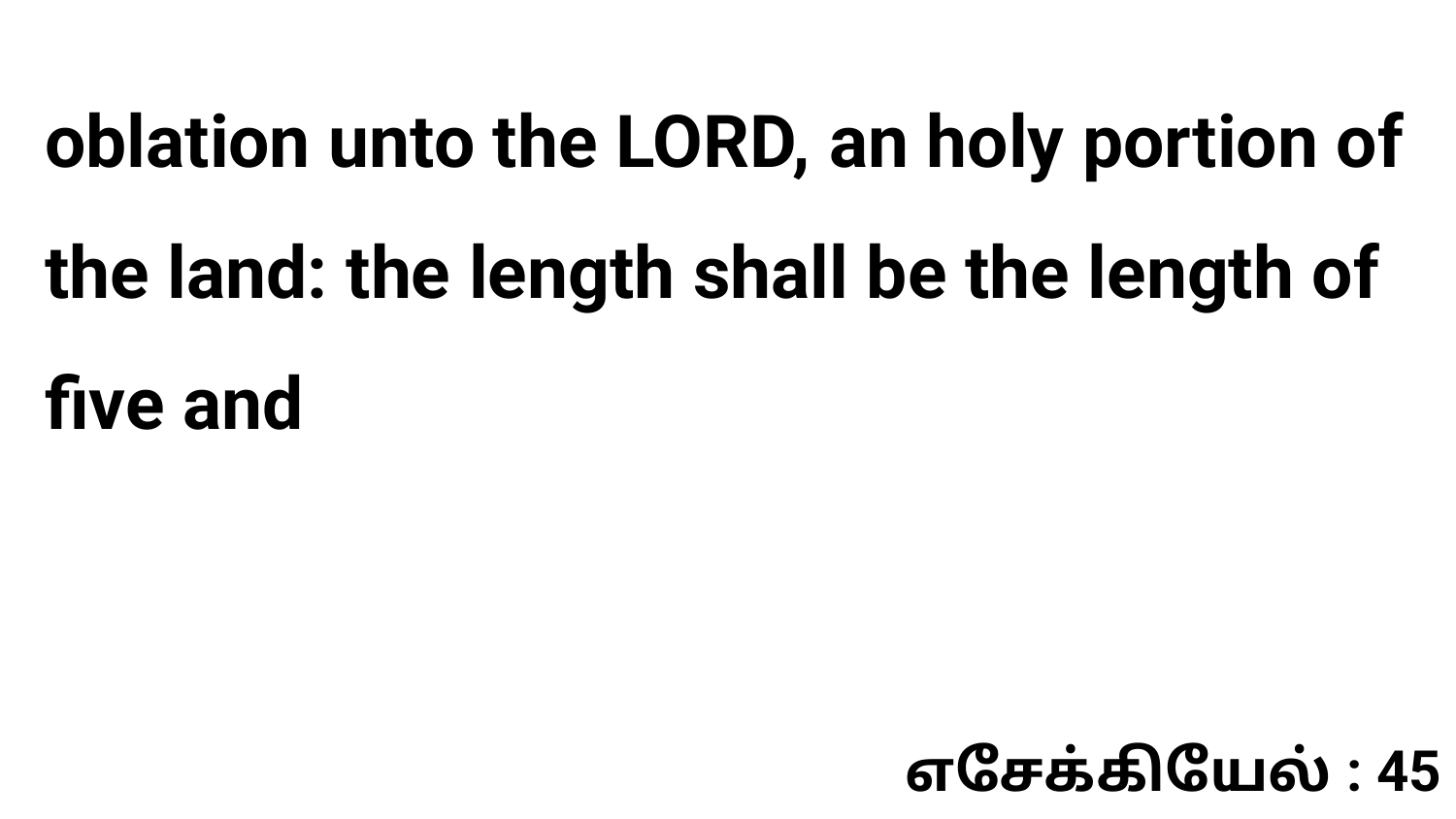

oblation unto the LORD, an holy portion of the land: the length shall be the length of five and
எசேக்கியேல் : 45